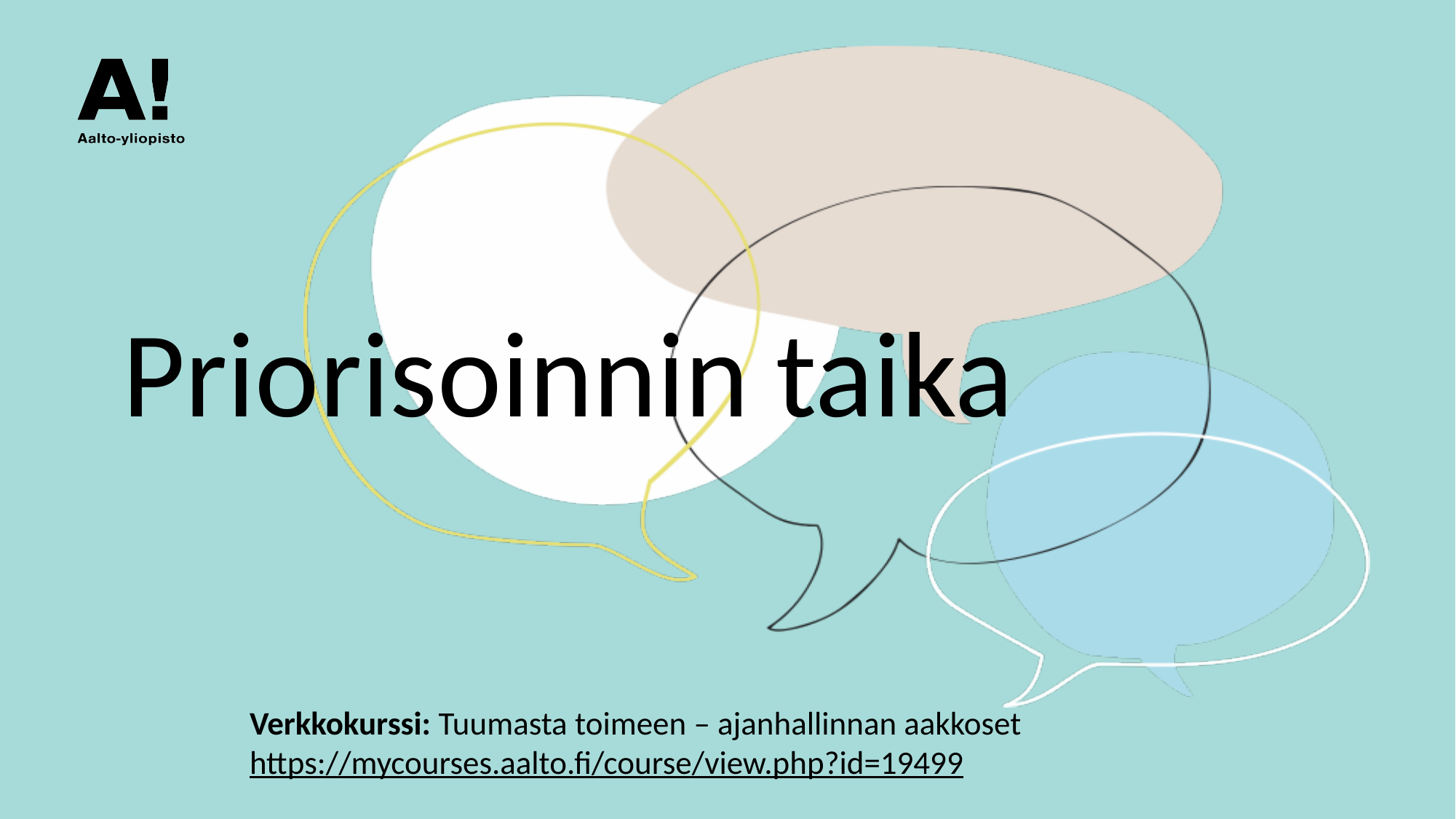

# Priorisoinnin taika
Verkkokurssi: Tuumasta toimeen – ajanhallinnan aakkoset
https://mycourses.aalto.fi/course/view.php?id=19499